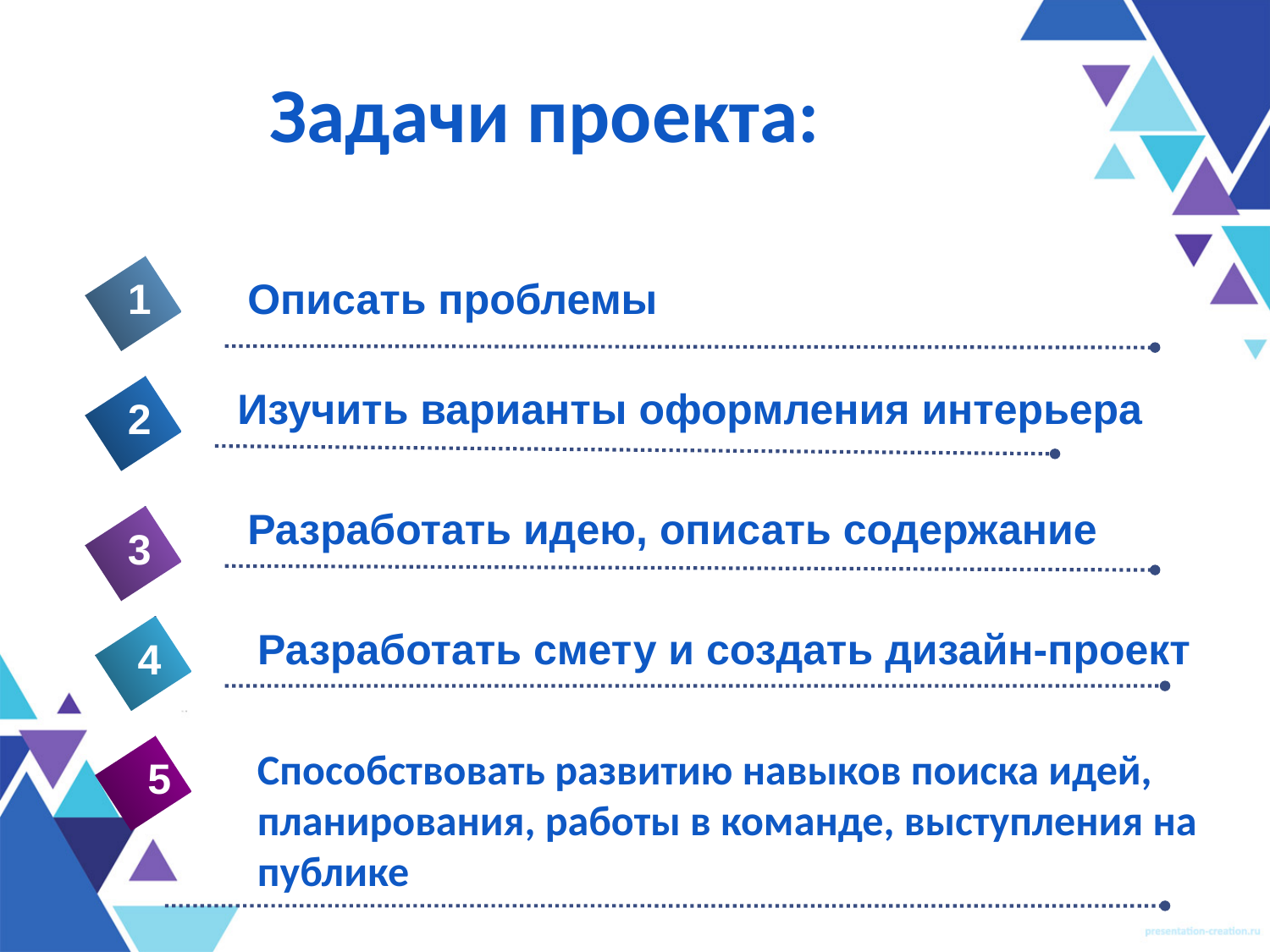

# Задачи проекта:
1
Описать проблемы

Изучить варианты оформления интерьера
2

Разработать идею, описать содержание
3

Разработать смету и создать дизайн-проект
4

Способствовать развитию навыков поиска идей, планирования, работы в команде, выступления на публике
5